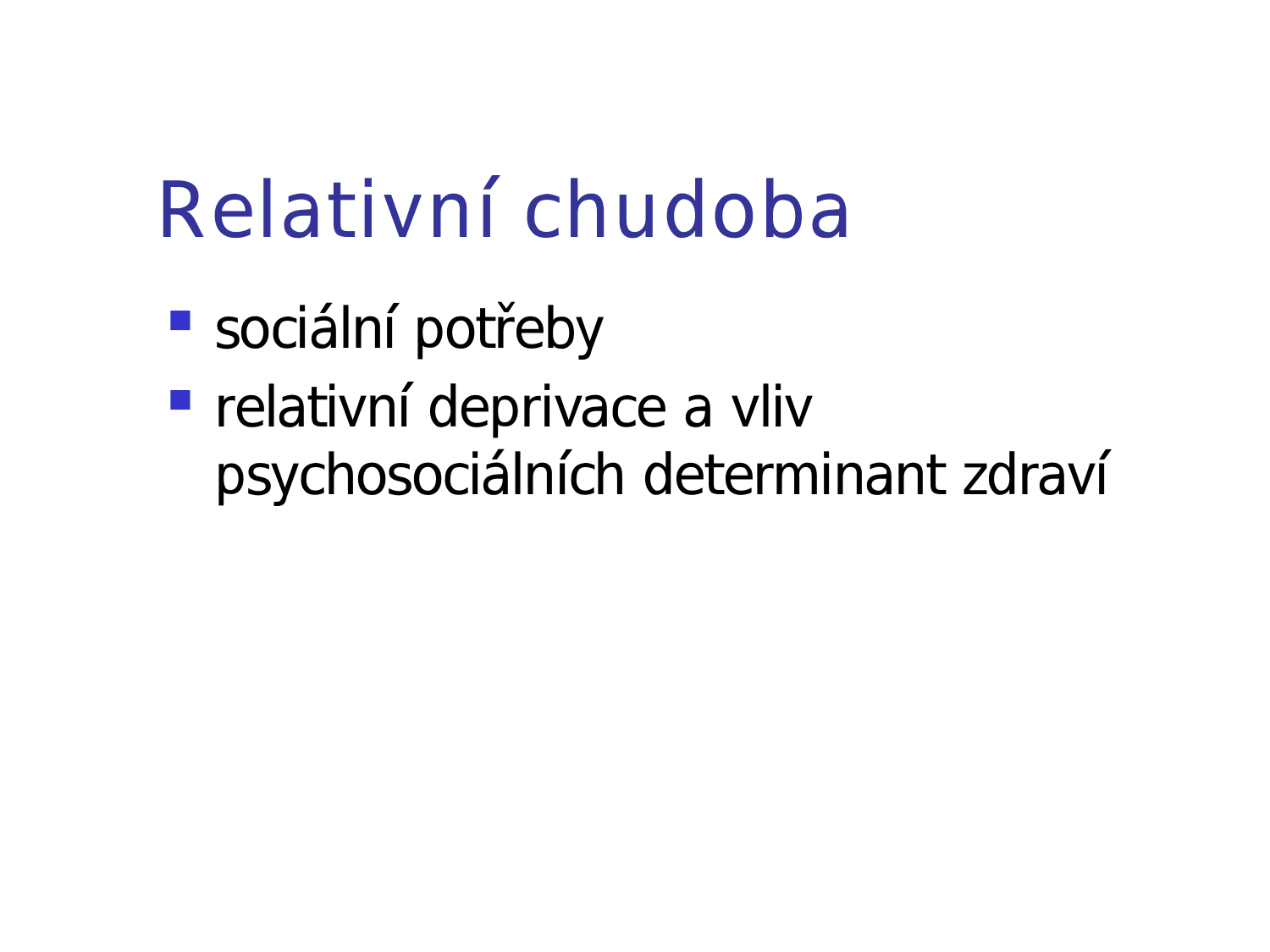

# Relativní chudoba

sociální potřeby
relativní deprivace a vliv psychosociálních determinant zdraví